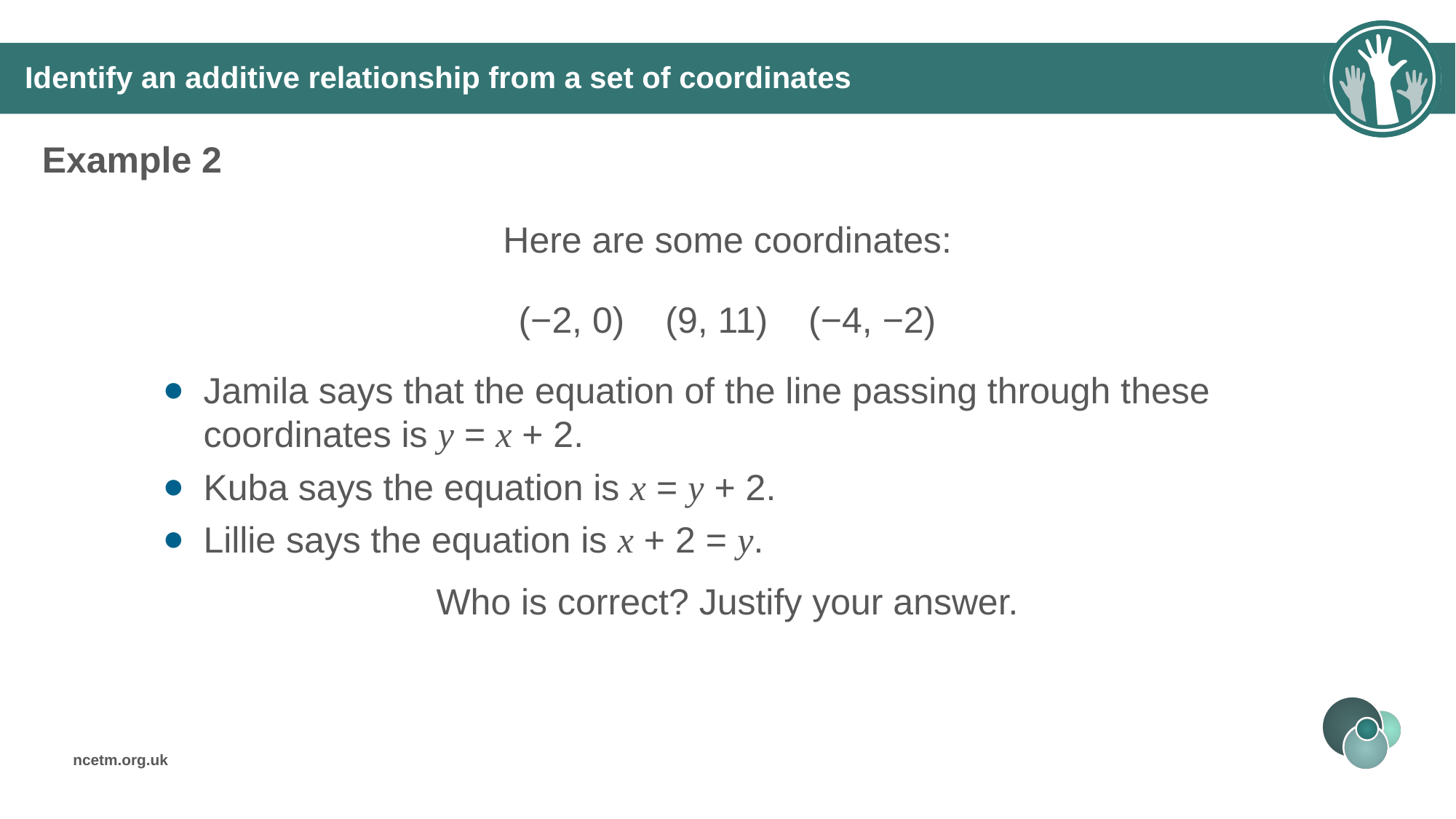

# Identify an additive relationship from a set of coordinates
Example 2
Here are some coordinates:
(−2, 0)    (9, 11)    (−4, −2)
Jamila says that the equation of the line passing through these coordinates is y = x + 2.
Kuba says the equation is x = y + 2.
Lillie says the equation is x + 2 = y.
Who is correct? Justify your answer.